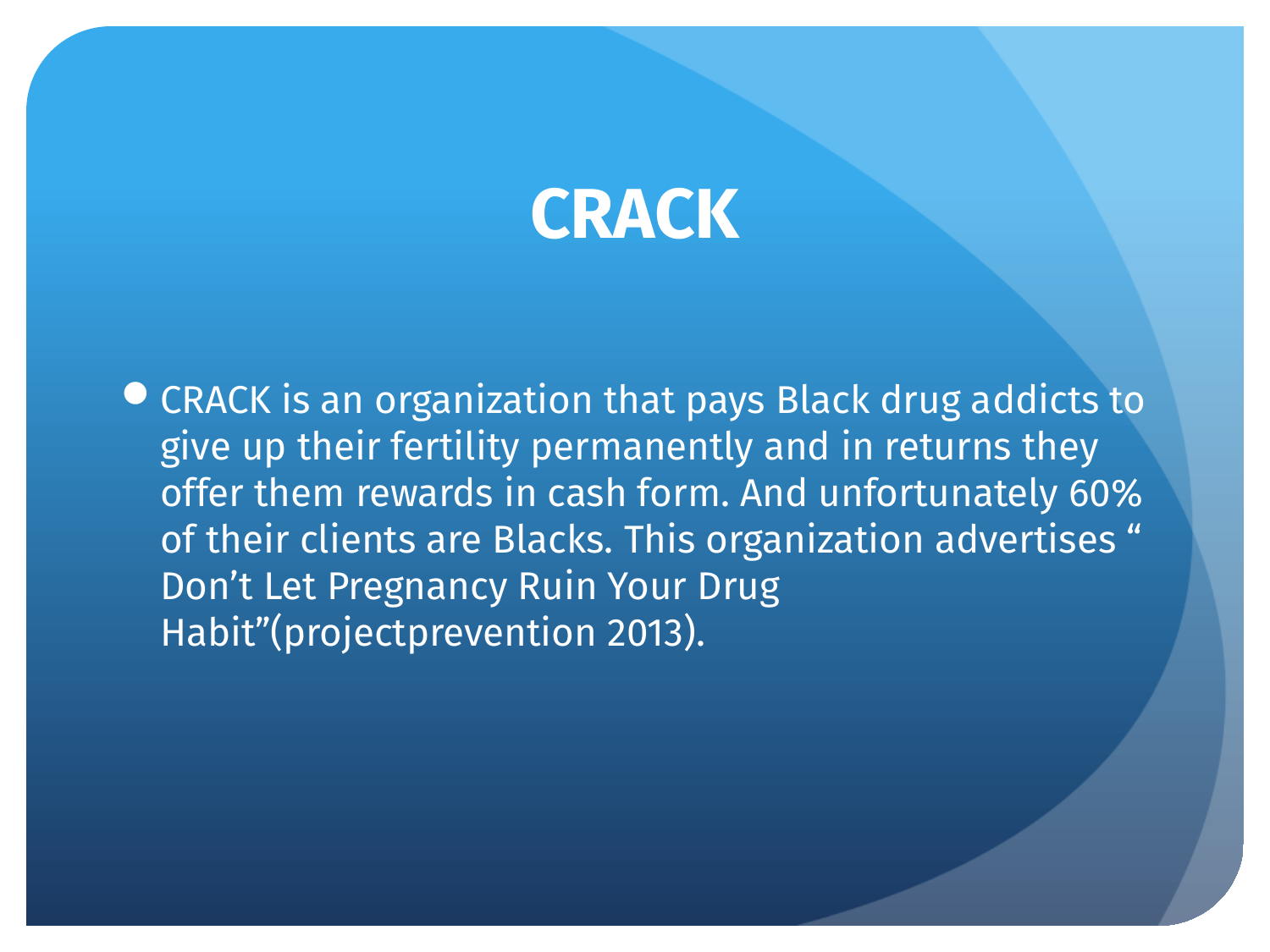

# CRACK
CRACK is an organization that pays Black drug addicts to give up their fertility permanently and in returns they offer them rewards in cash form. And unfortunately 60% of their clients are Blacks. This organization advertises “ Don’t Let Pregnancy Ruin Your Drug Habit”(projectprevention 2013).